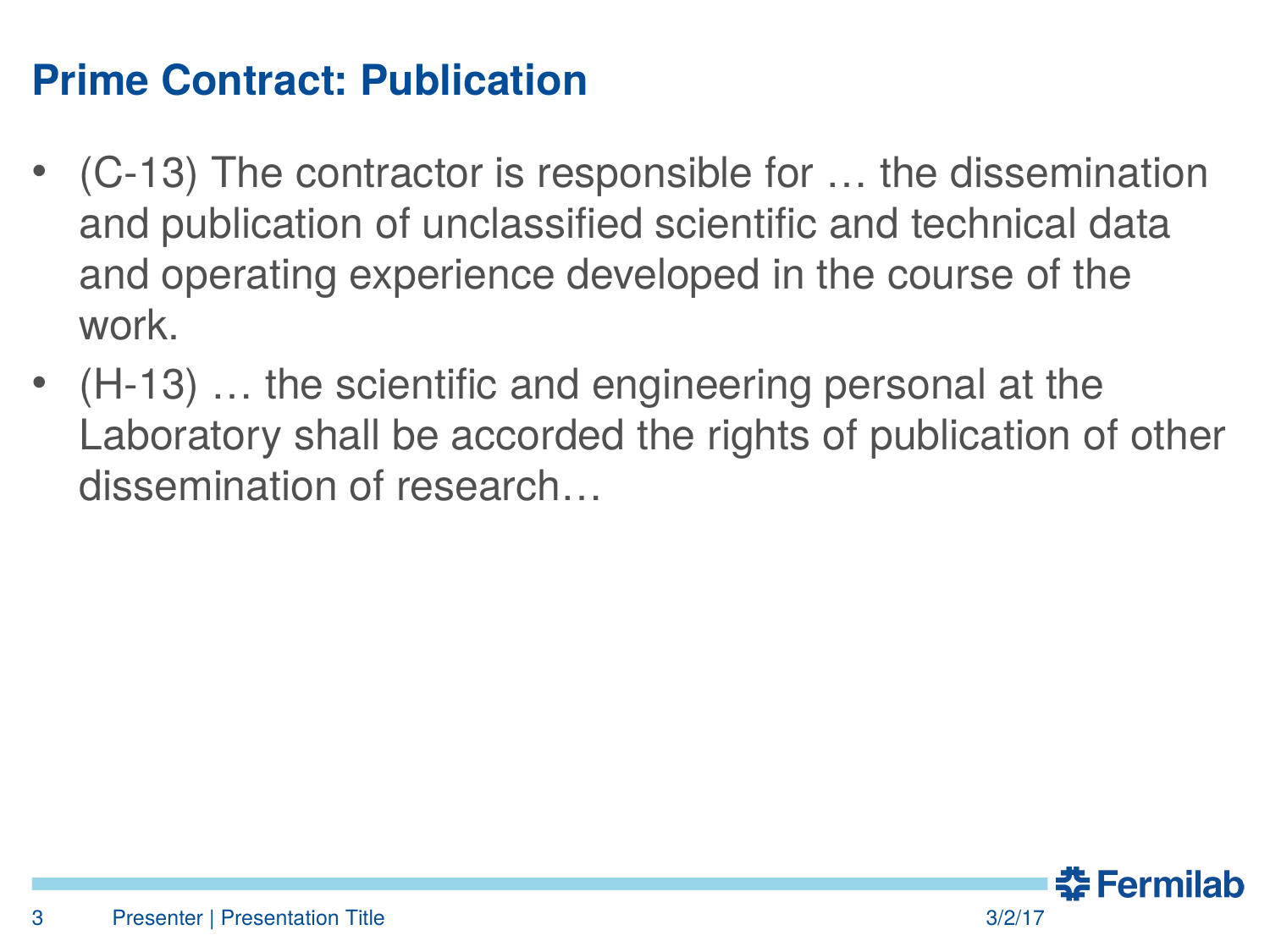

# Prime Contract: Publication
(C-13) The contractor is responsible for … the dissemination and publication of unclassified scientific and technical data and operating experience developed in the course of the work.
(H-13) … the scientific and engineering personal at the Laboratory shall be accorded the rights of publication of other dissemination of research…
3
Presenter | Presentation Title
3/2/17